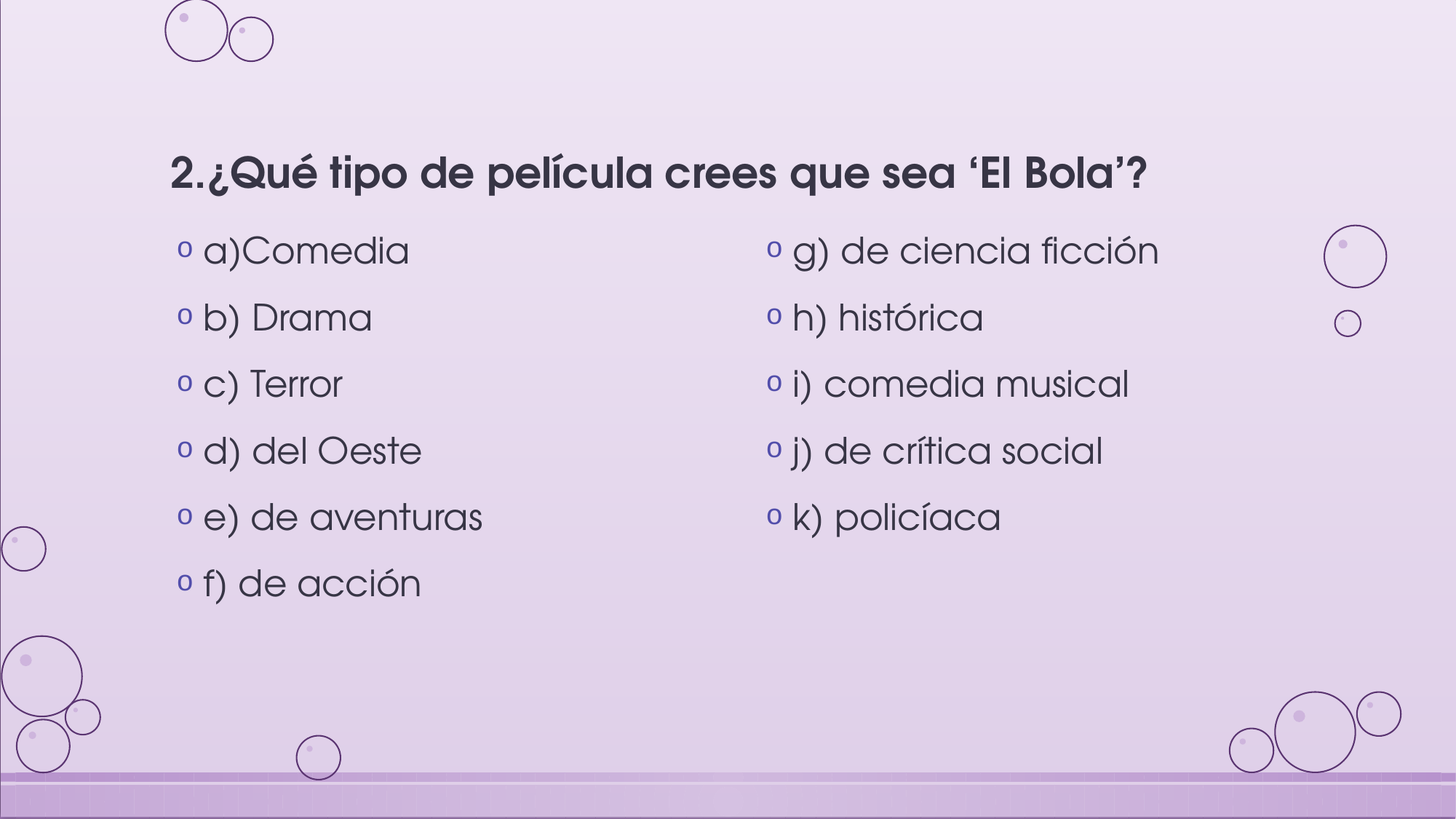

# 2.¿Qué tipo de película crees que sea ‘El Bola’?
a)Comedia
b) Drama
c) Terror
d) del Oeste
e) de aventuras
f) de acción

g) de ciencia ficción
h) histórica
i) comedia musical
j) de crítica social
k) policíaca